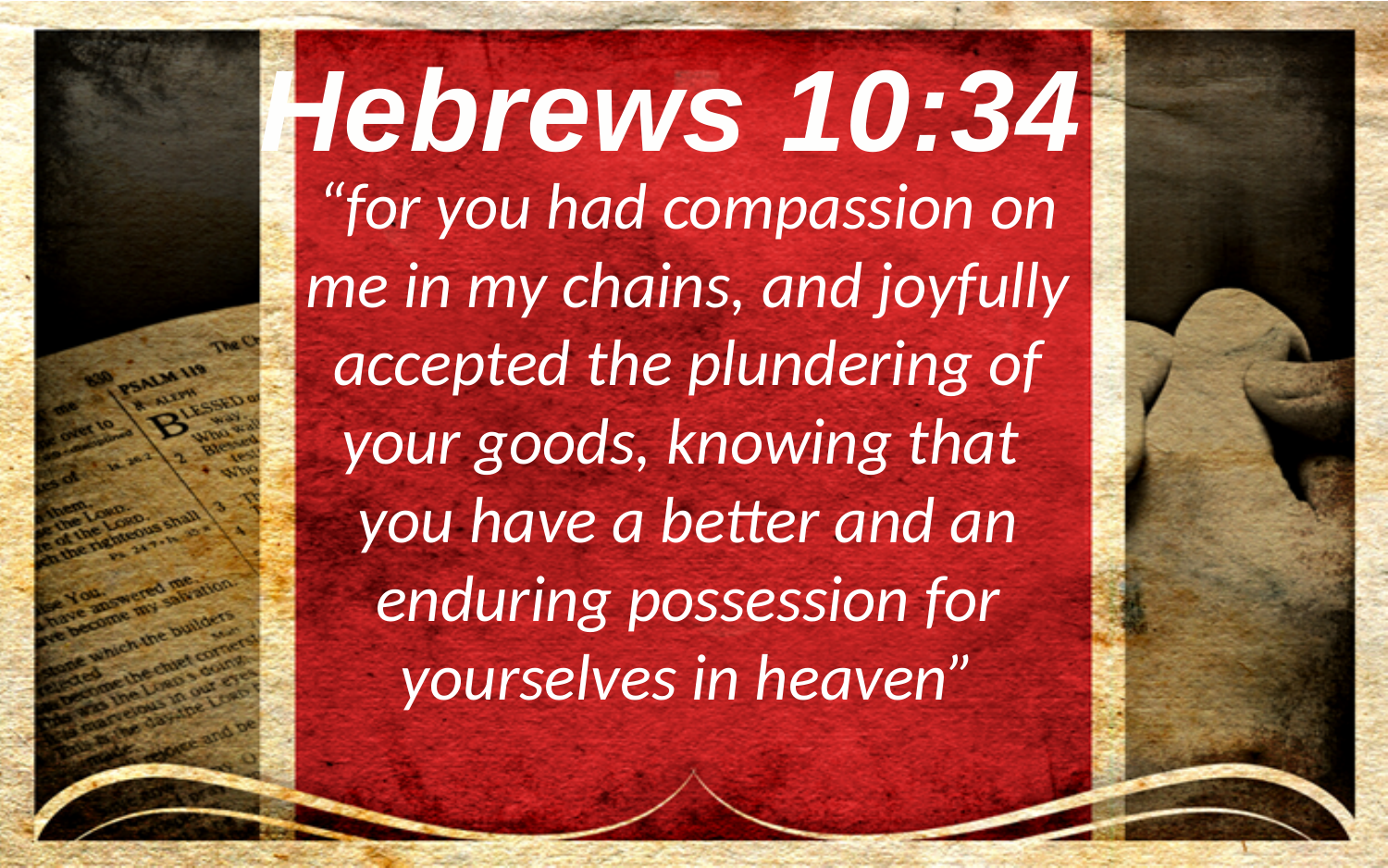

Hebrews 10:34
“for you had compassion on me in my chains, and joyfully accepted the plundering of your goods, knowing that  you have a better and an enduring possession for yourselves in heaven”